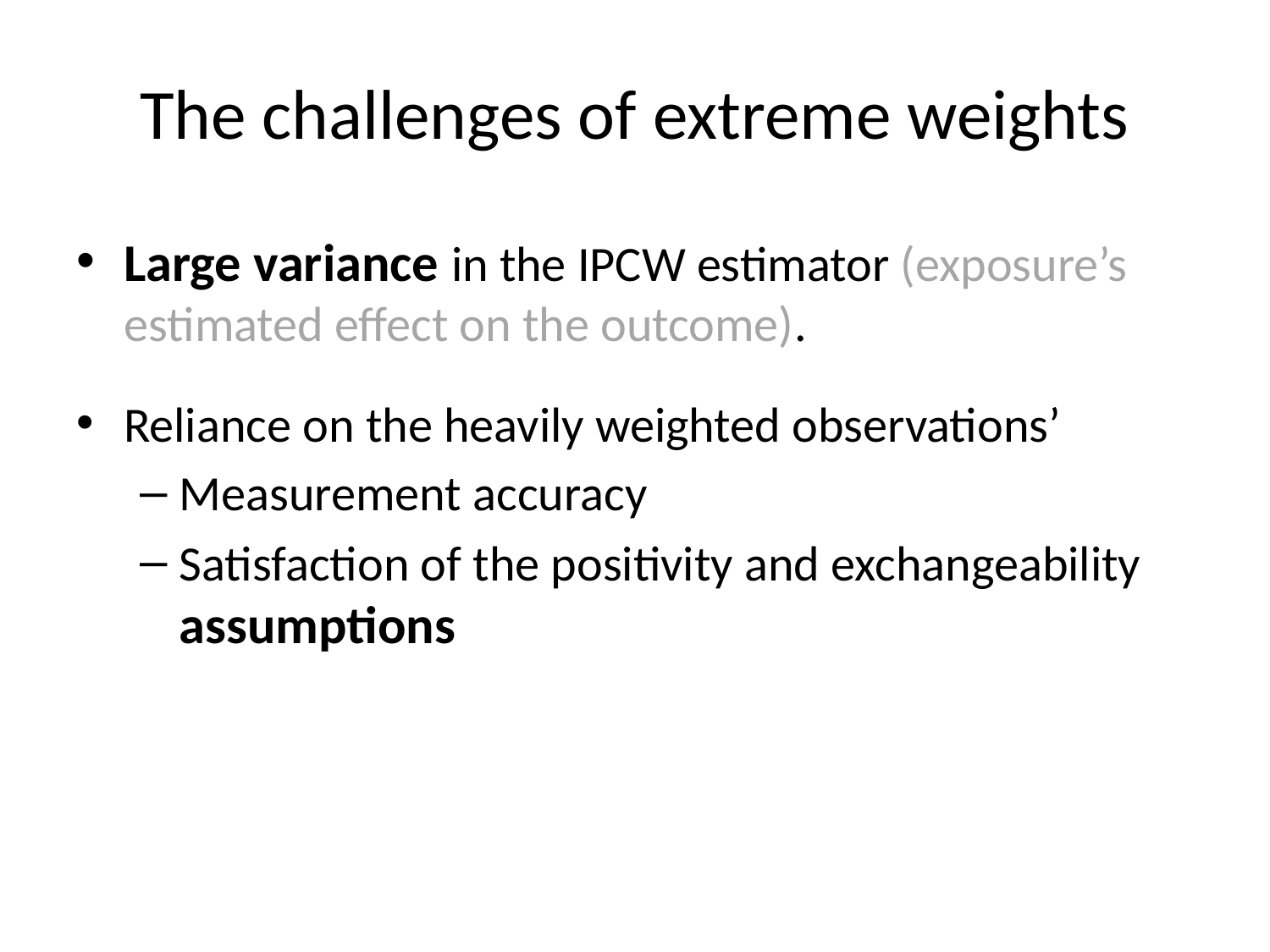

# The challenges of extreme weights
Large variance in the IPCW estimator (exposure’s estimated effect on the outcome).
Reliance on the heavily weighted observations’
Measurement accuracy
Satisfaction of the positivity and exchangeability assumptions